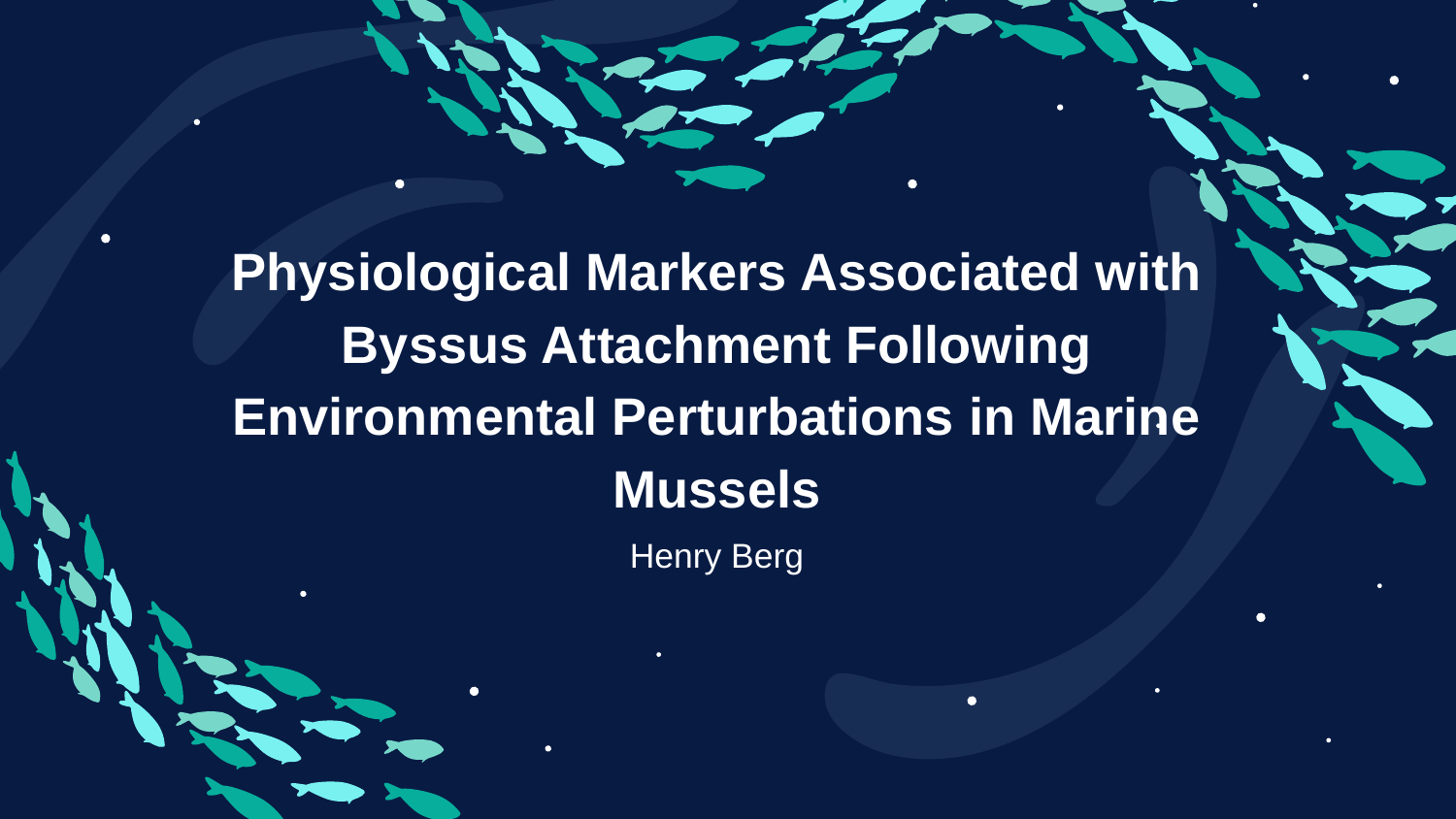

# Physiological Markers Associated with Byssus Attachment Following Environmental Perturbations in Marine Mussels
Henry Berg